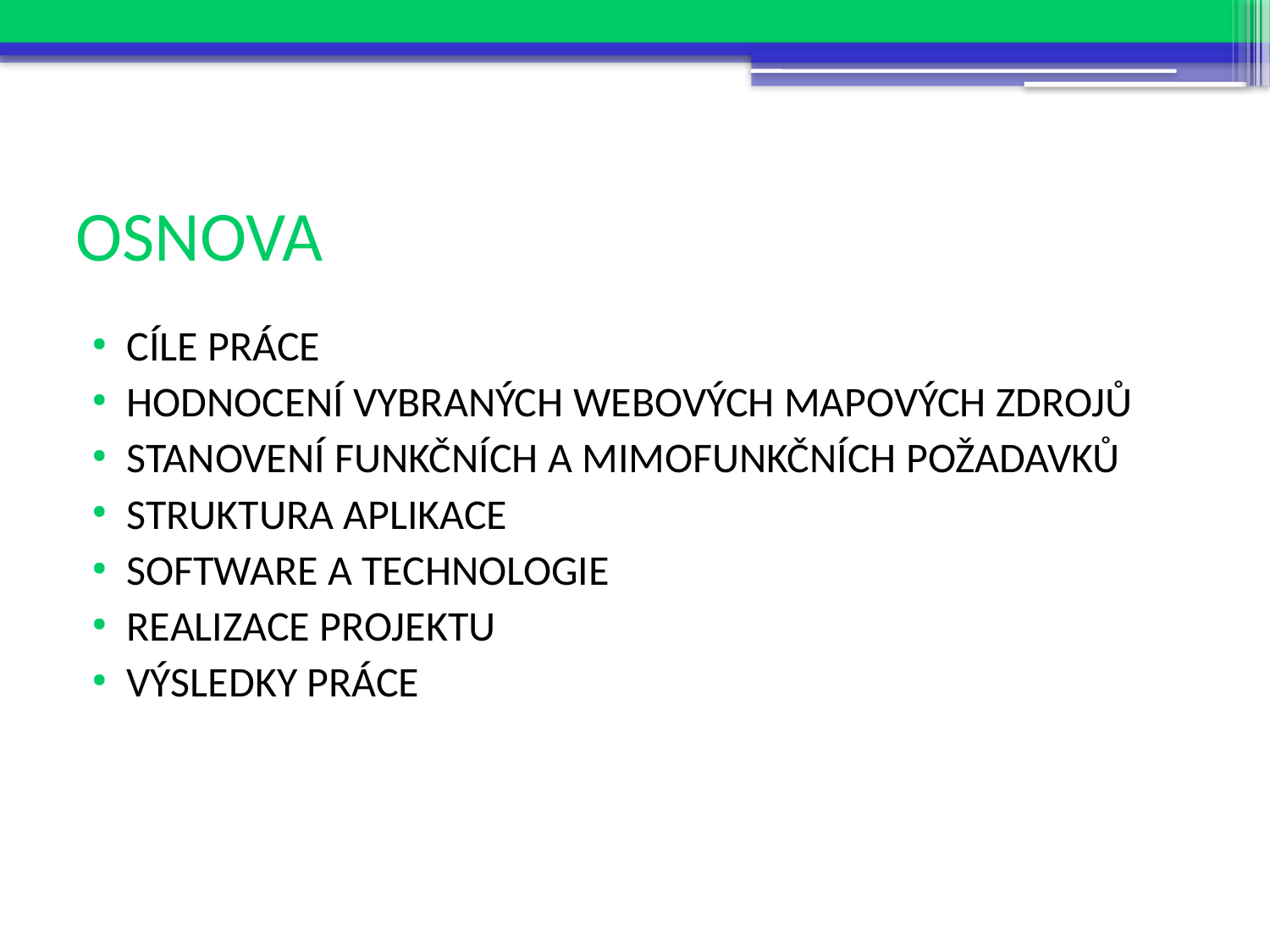

# OSNOVA
CÍLE PRÁCE
HODNOCENÍ VYBRANÝCH WEBOVÝCH MAPOVÝCH ZDROJŮ
STANOVENÍ FUNKČNÍCH A MIMOFUNKČNÍCH POŽADAVKŮ
STRUKTURA APLIKACE
SOFTWARE A TECHNOLOGIE
REALIZACE PROJEKTU
VÝSLEDKY PRÁCE